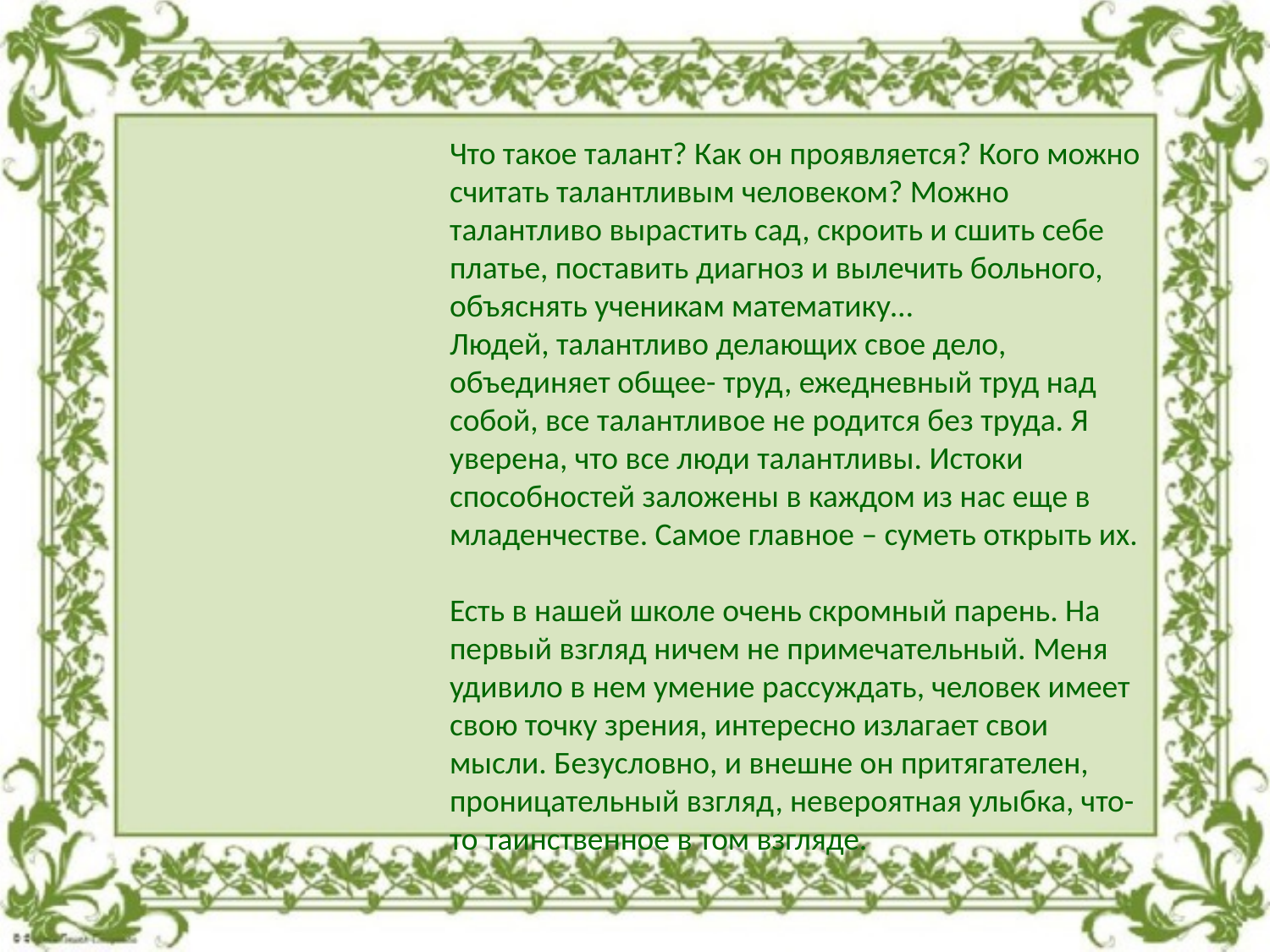

Что такое талант? Как он проявляется? Кого можно считать талантливым человеком? Можно талантливо вырастить сад, скроить и сшить себе платье, поставить диагноз и вылечить больного, объяснять ученикам математику…
Людей, талантливо делающих свое дело, объединяет общее- труд, ежедневный труд над собой, все талантливое не родится без труда. Я уверена, что все люди талантливы. Истоки способностей заложены в каждом из нас еще в младенчестве. Самое главное – суметь открыть их.
Есть в нашей школе очень скромный парень. На первый взгляд ничем не примечательный. Меня удивило в нем умение рассуждать, человек имеет свою точку зрения, интересно излагает свои мысли. Безусловно, и внешне он притягателен, проницательный взгляд, невероятная улыбка, что-то таинственное в том взгляде.